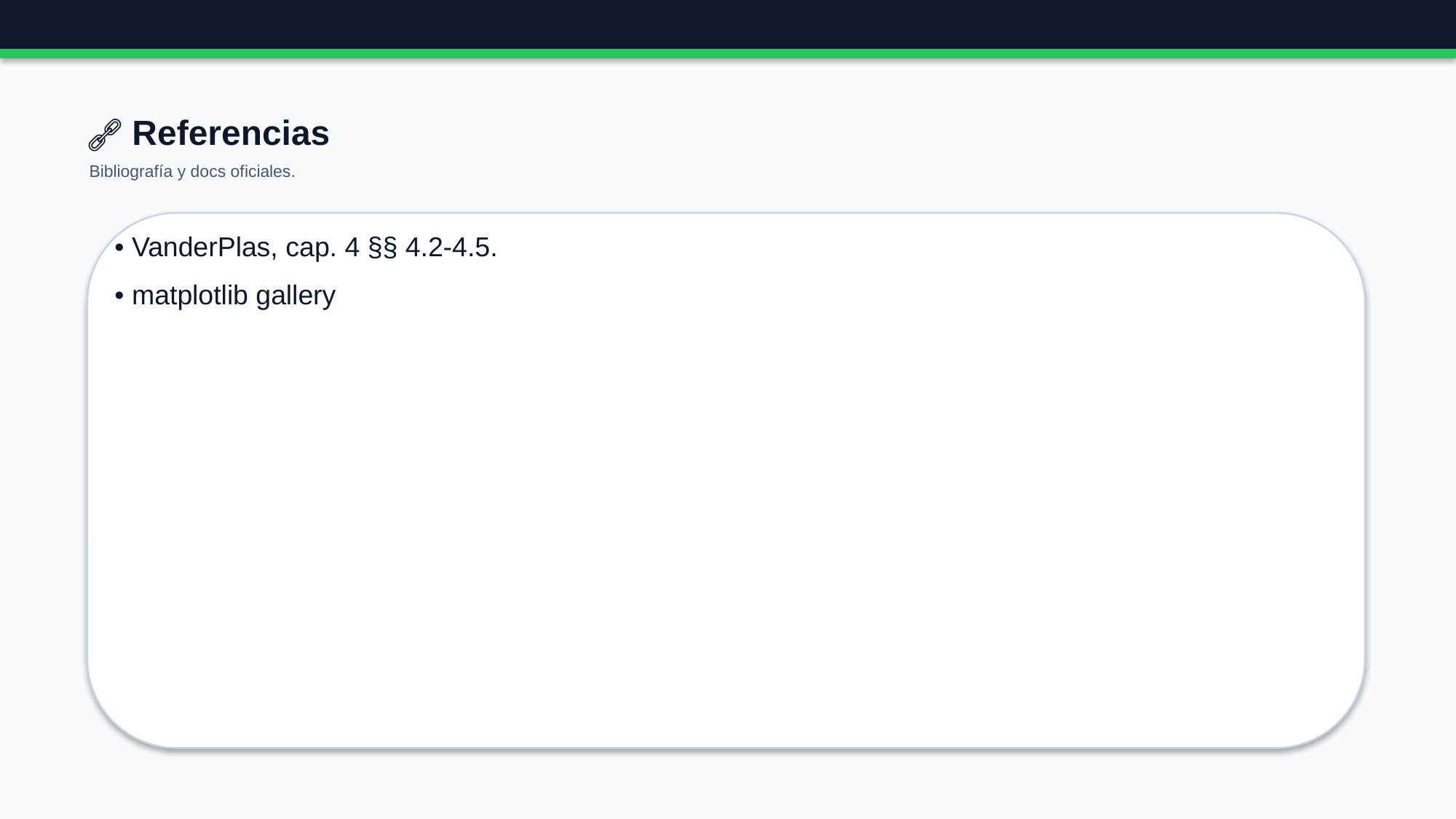

🔗 Referencias
Bibliografía y docs oficiales.

• VanderPlas, cap. 4 §§ 4.2-4.5.
• matplotlib gallery